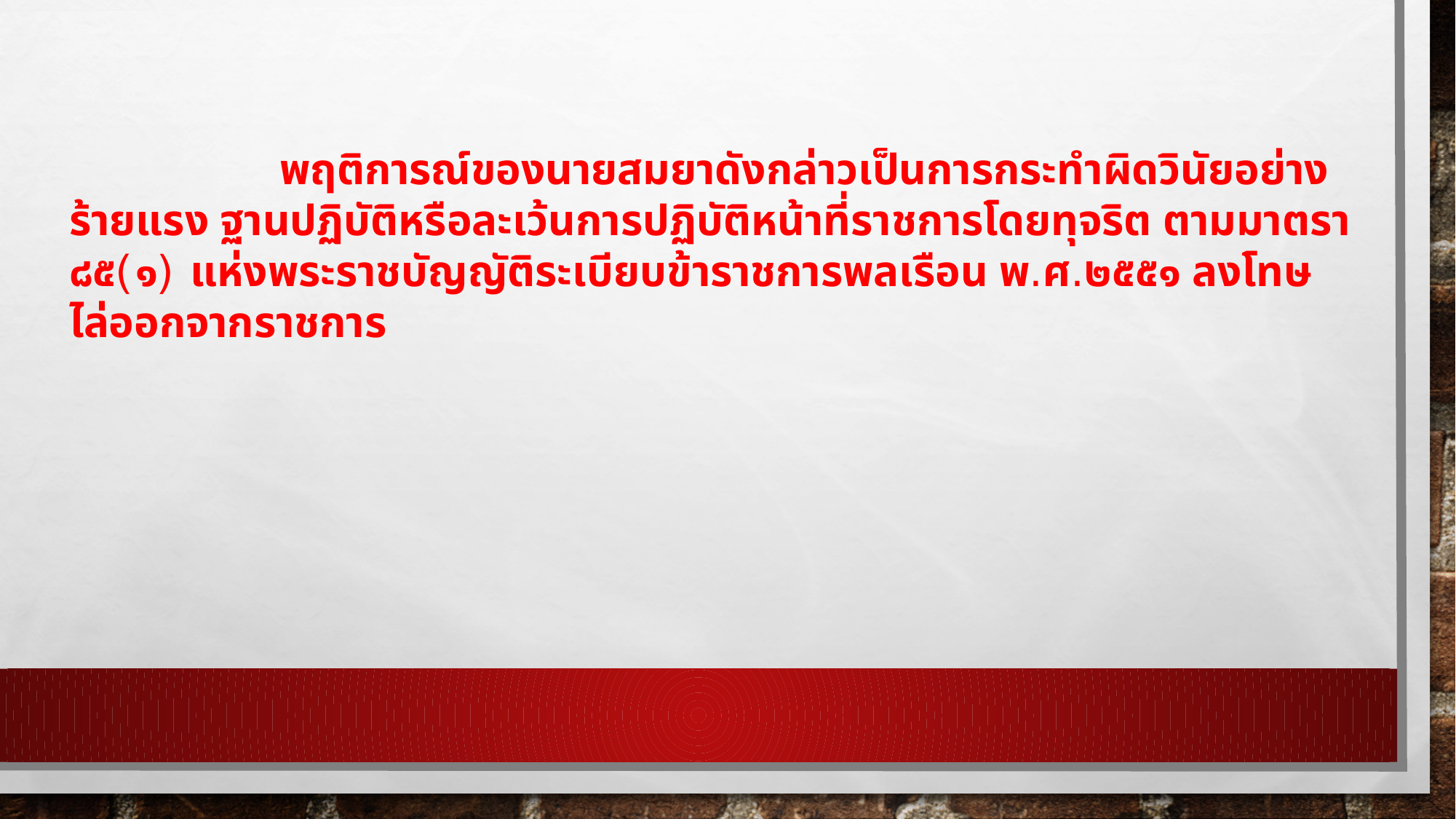

พฤติการณ์ของนายสมยาดังกล่าวเป็นการกระทำผิดวินัยอย่างร้ายแรง ฐานปฏิบัติหรือละเว้นการปฏิบัติหน้าที่ราชการโดยทุจริต ตามมาตรา ๘๕(๑) แห่งพระราชบัญญัติระเบียบข้าราชการพลเรือน พ.ศ.๒๕๕๑ ลงโทษ    ไล่ออกจากราชการ